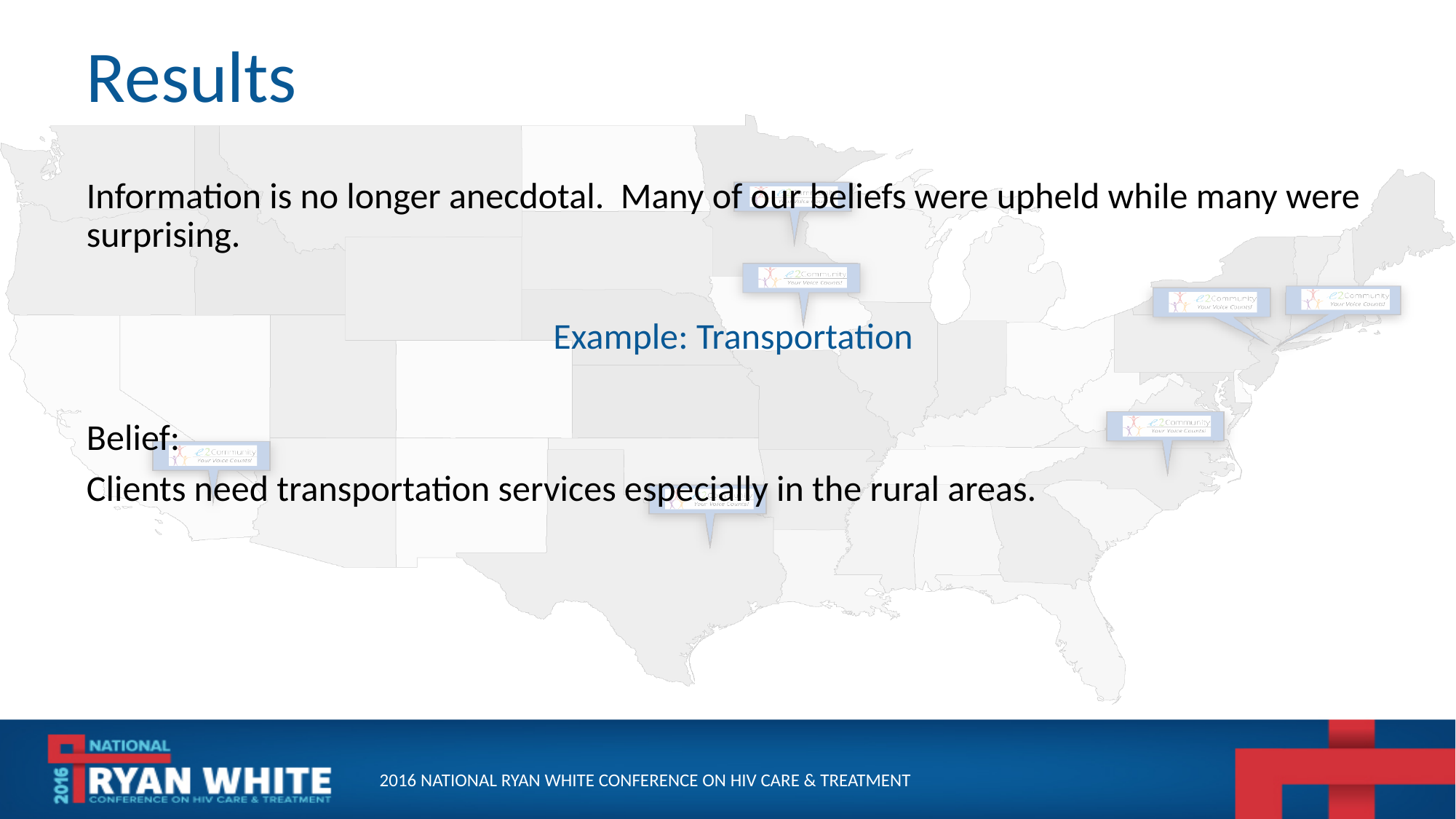

# Results
Information is no longer anecdotal.  Many of our beliefs were upheld while many were surprising.

Example: Transportation

Belief:
Clients need transportation services especially in the rural areas.